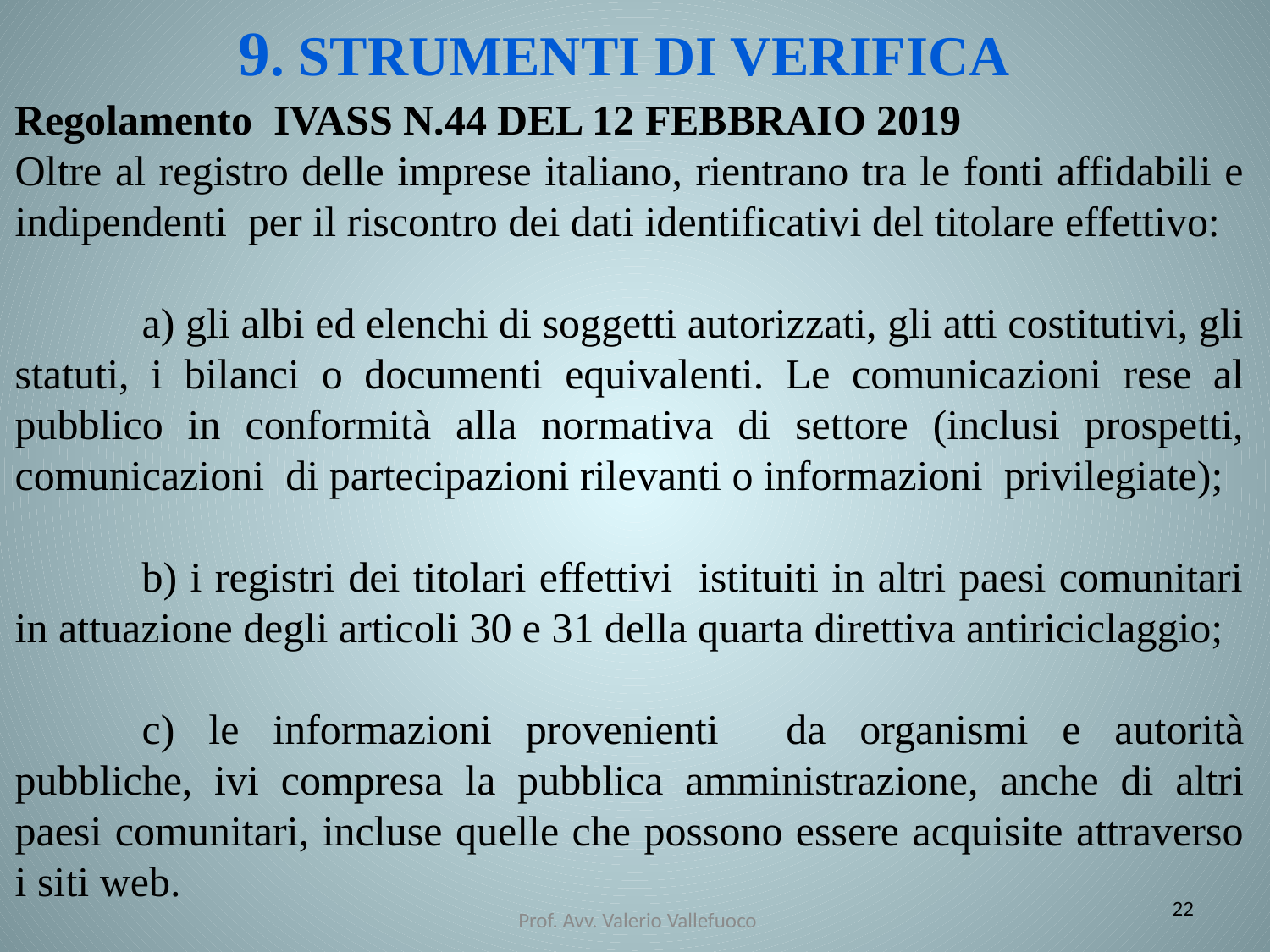

9. STRUMENTI DI VERIFICA
Regolamento  IVASS N.44 DEL 12 FEBBRAIO 2019
Oltre al registro delle imprese italiano, rientrano tra le fonti affidabili e indipendenti  per il riscontro dei dati identificativi del titolare effettivo:

	a) gli albi ed elenchi di soggetti autorizzati, gli atti costitutivi, gli statuti, i bilanci o documenti equivalenti. Le comunicazioni rese al pubblico in conformità alla normativa di settore (inclusi prospetti, comunicazioni  di partecipazioni rilevanti o informazioni  privilegiate);

	b) i registri dei titolari effettivi  istituiti in altri paesi comunitari in attuazione degli articoli 30 e 31 della quarta direttiva antiriciclaggio;

	c) le informazioni provenienti  da organismi e autorità pubbliche, ivi compresa la pubblica amministrazione, anche di altri paesi comunitari, incluse quelle che possono essere acquisite attraverso i siti web.
22
Prof. Avv. Valerio Vallefuoco